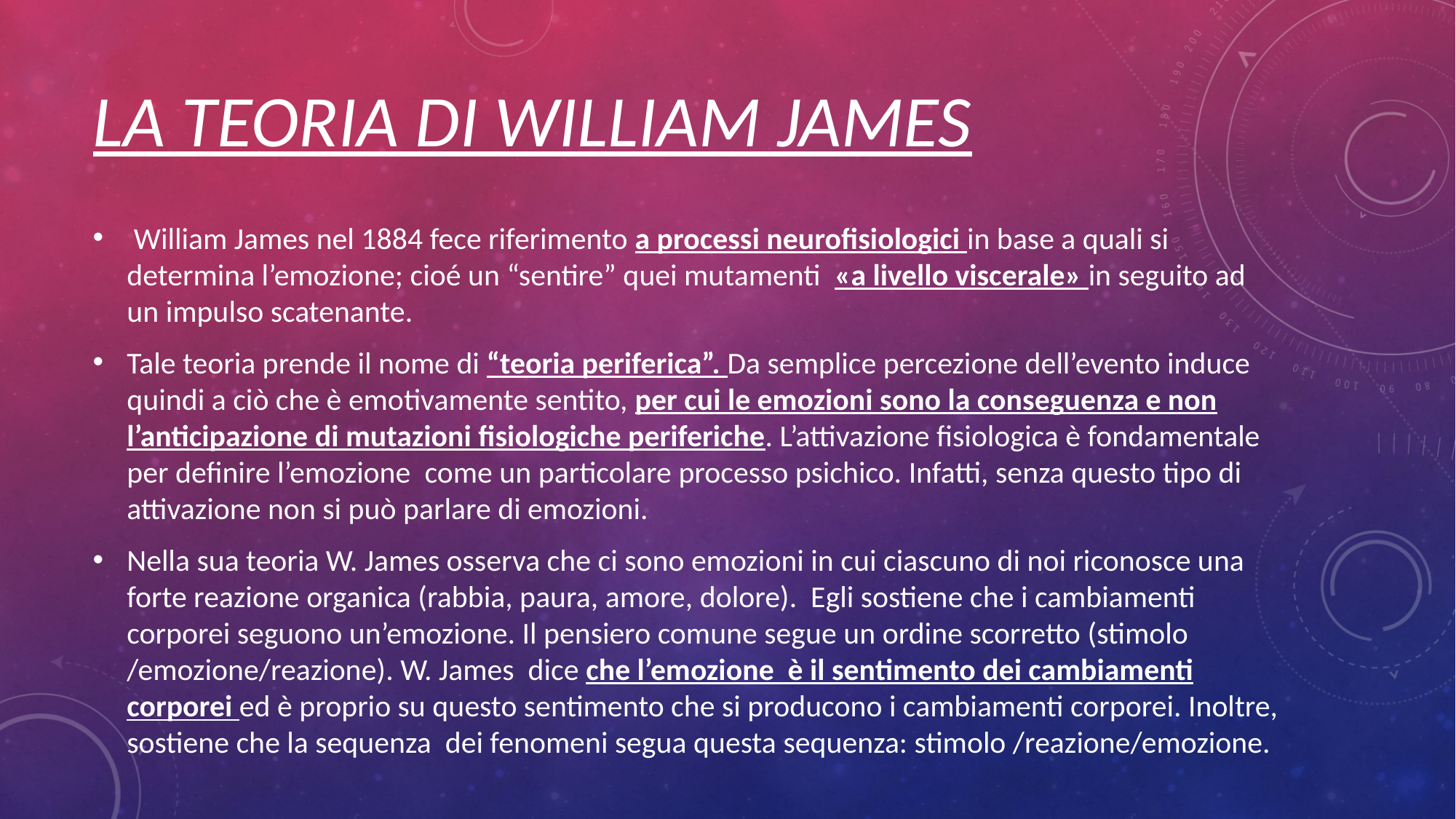

# LA TEORIA DI WILLIAM JAMES
 William James nel 1884 fece riferimento a processi neurofisiologici in base a quali si determina l’emozione; cioé un “sentire” quei mutamenti  «a livello viscerale» in seguito ad un impulso scatenante.
Tale teoria prende il nome di “teoria periferica”. Da semplice percezione dell’evento induce quindi a ciò che è emotivamente sentito, per cui le emozioni sono la conseguenza e non l’anticipazione di mutazioni fisiologiche periferiche. L’attivazione fisiologica è fondamentale per definire l’emozione  come un particolare processo psichico. Infatti, senza questo tipo di attivazione non si può parlare di emozioni.
Nella sua teoria W. James osserva che ci sono emozioni in cui ciascuno di noi riconosce una forte reazione organica (rabbia, paura, amore, dolore).  Egli sostiene che i cambiamenti corporei seguono un’emozione. Il pensiero comune segue un ordine scorretto (stimolo /emozione/reazione). W. James  dice che l’emozione  è il sentimento dei cambiamenti corporei ed è proprio su questo sentimento che si producono i cambiamenti corporei. Inoltre, sostiene che la sequenza  dei fenomeni segua questa sequenza: stimolo /reazione/emozione.